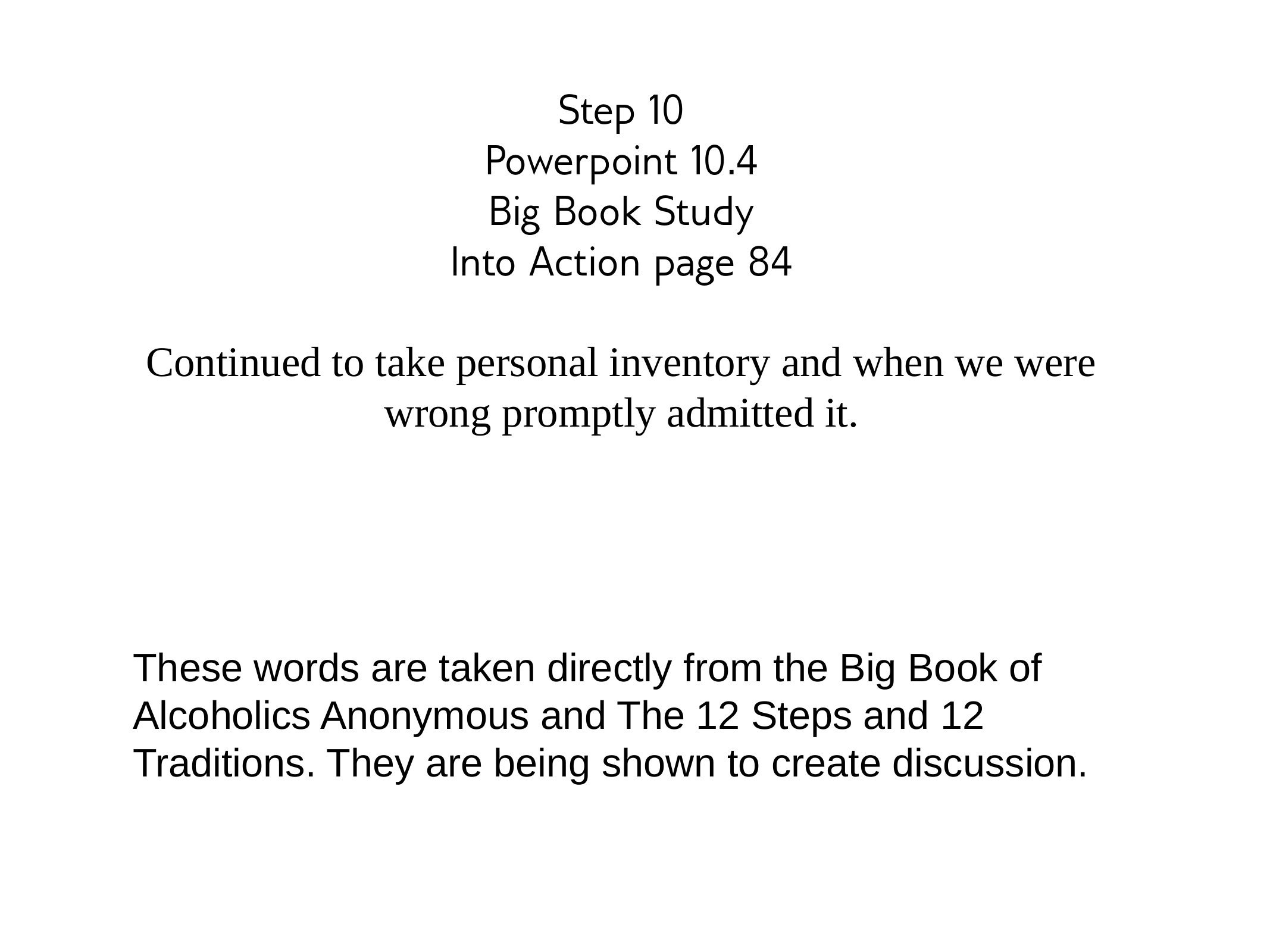

# Step 10
Powerpoint 10.4
Big Book Study
Into Action page 84

Continued to take personal inventory and when we were wrong promptly admitted it.
These words are taken directly from the Big Book of Alcoholics Anonymous and The 12 Steps and 12 Traditions. They are being shown to create discussion.